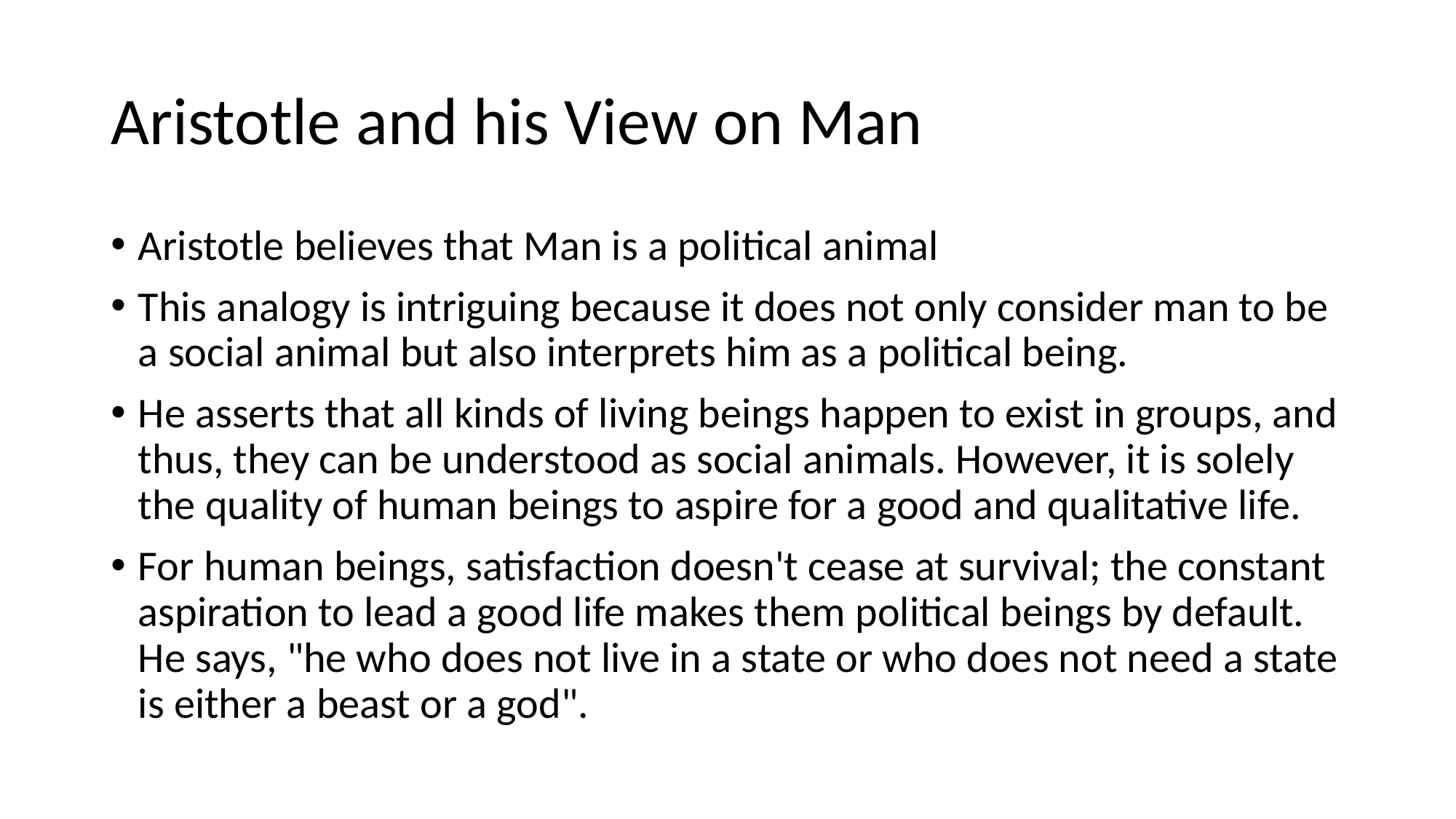

# Aristotle and his View on Man
Aristotle believes that Man is a political animal
This analogy is intriguing because it does not only consider man to be a social animal but also interprets him as a political being.
He asserts that all kinds of living beings happen to exist in groups, and thus, they can be understood as social animals. However, it is solely the quality of human beings to aspire for a good and qualitative life.
For human beings, satisfaction doesn't cease at survival; the constant aspiration to lead a good life makes them political beings by default. He says, "he who does not live in a state or who does not need a state is either a beast or a god".